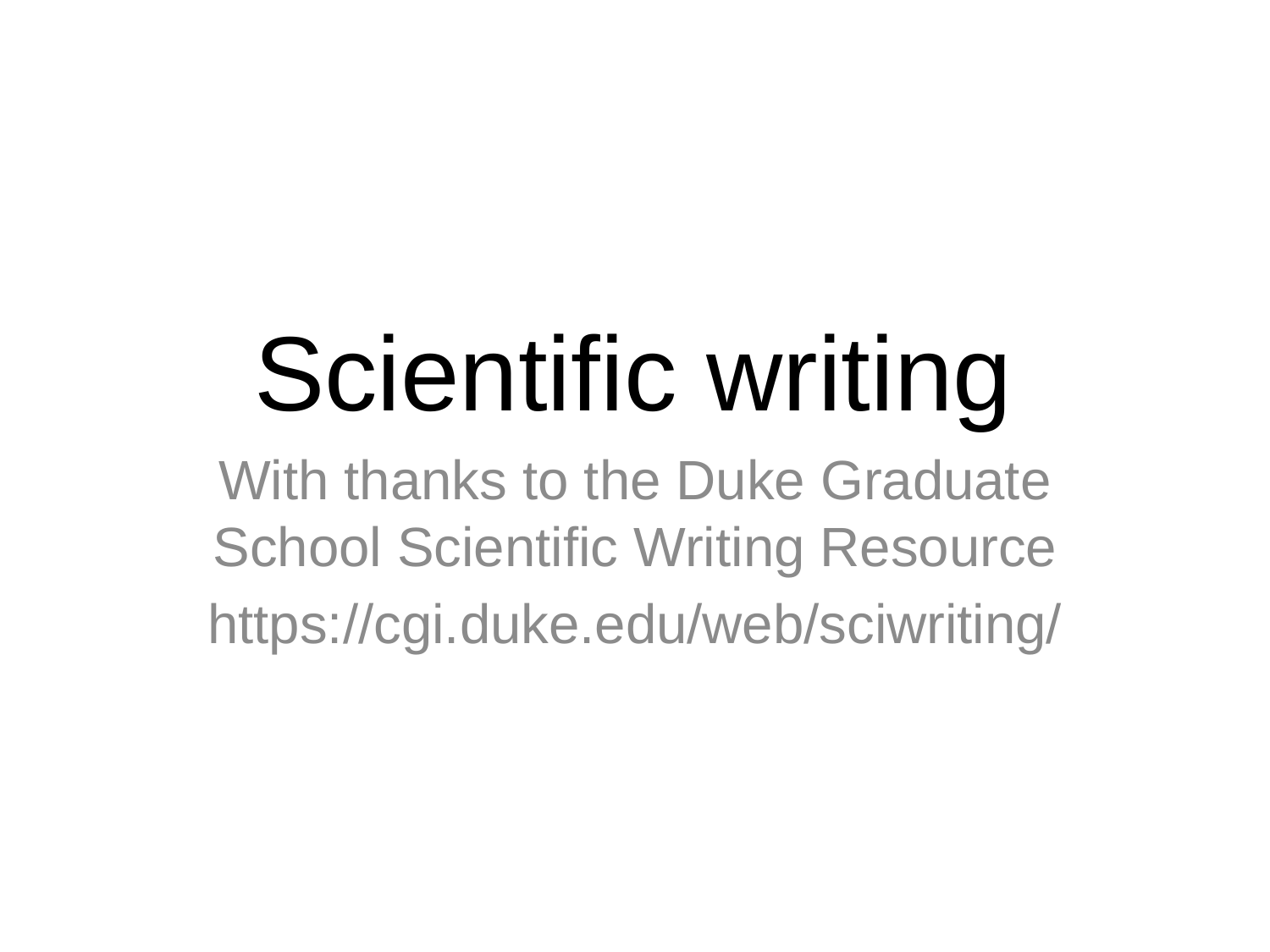

# Scientific writing
With thanks to the Duke Graduate School Scientific Writing Resource
https://cgi.duke.edu/web/sciwriting/